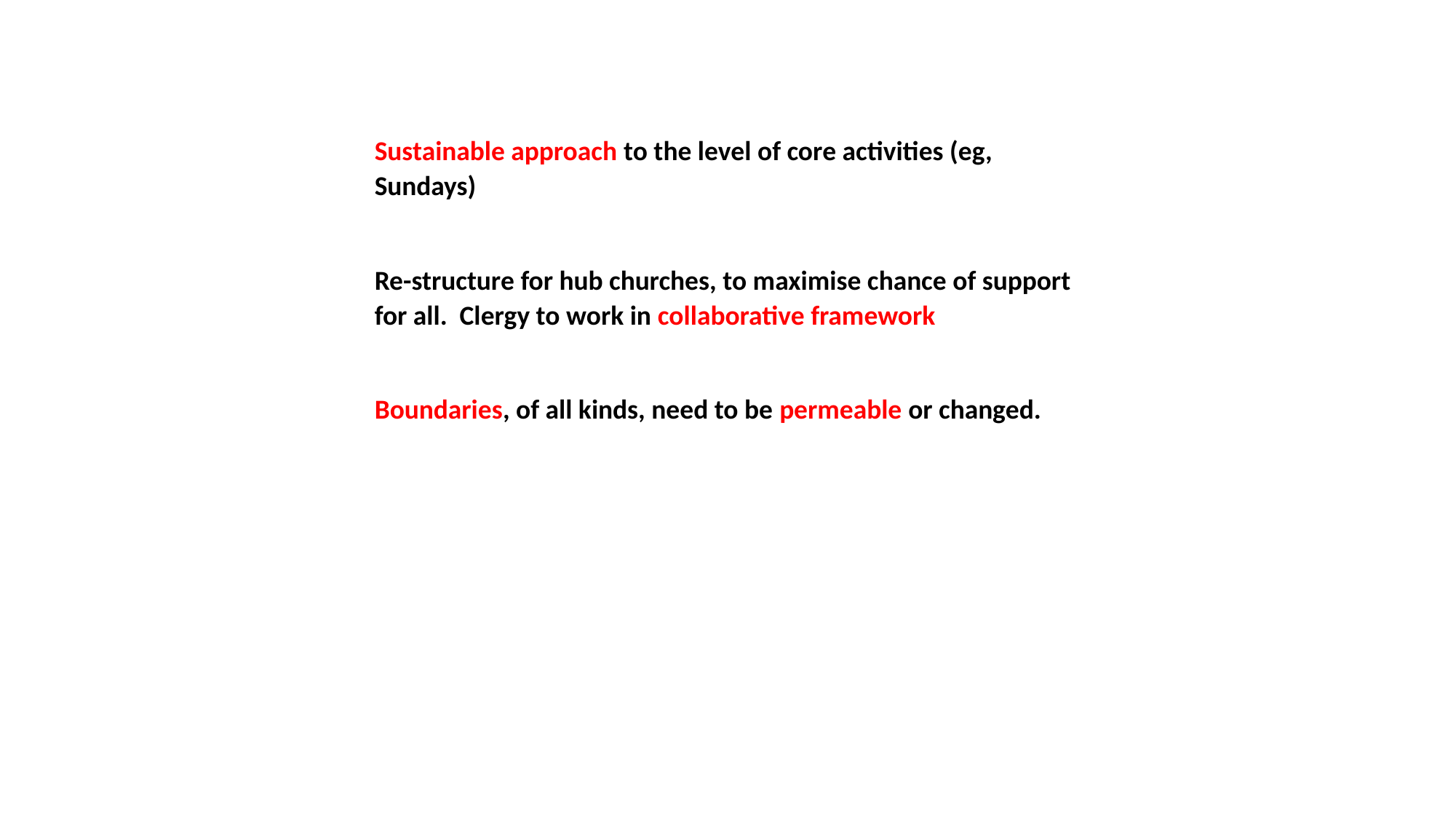

Sustainable approach to the level of core activities (eg, Sundays)

Re-structure for hub churches, to maximise chance of support for all.  Clergy to work in collaborative framework

Boundaries, of all kinds, need to be permeable or changed.